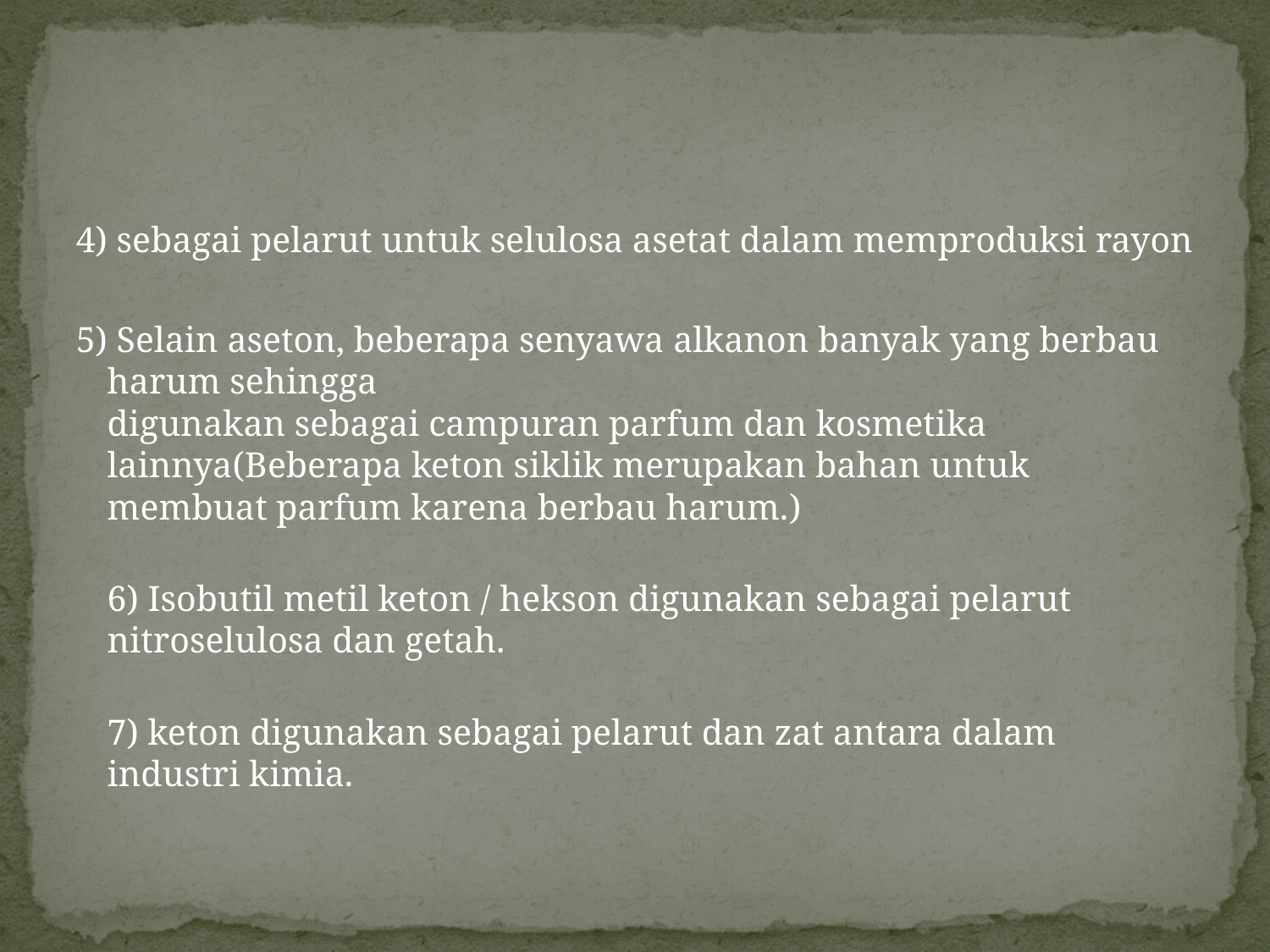

#
4) sebagai pelarut untuk selulosa asetat dalam memproduksi rayon

5) Selain aseton, beberapa senyawa alkanon banyak yang berbau harum sehingga
digunakan sebagai campuran parfum dan kosmetika lainnya(Beberapa keton siklik merupakan bahan untuk membuat parfum karena berbau harum.)
6) Isobutil metil keton / hekson digunakan sebagai pelarut nitroselulosa dan getah.
7) keton digunakan sebagai pelarut dan zat antara dalam industri kimia.